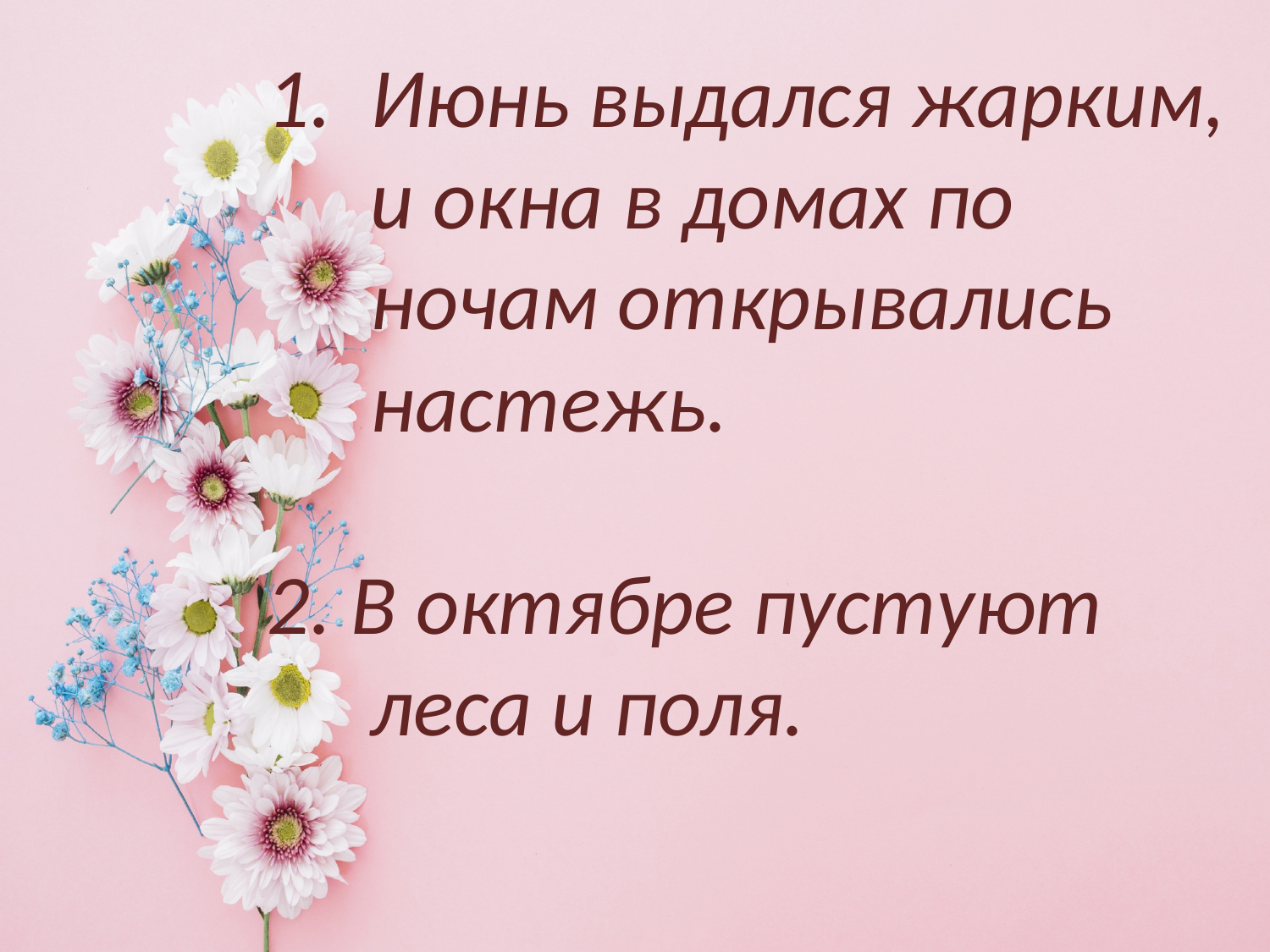

Июнь выдался жарким, и окна в домах по ночам открывались настежь.

2. В октябре пустуют леса и поля.